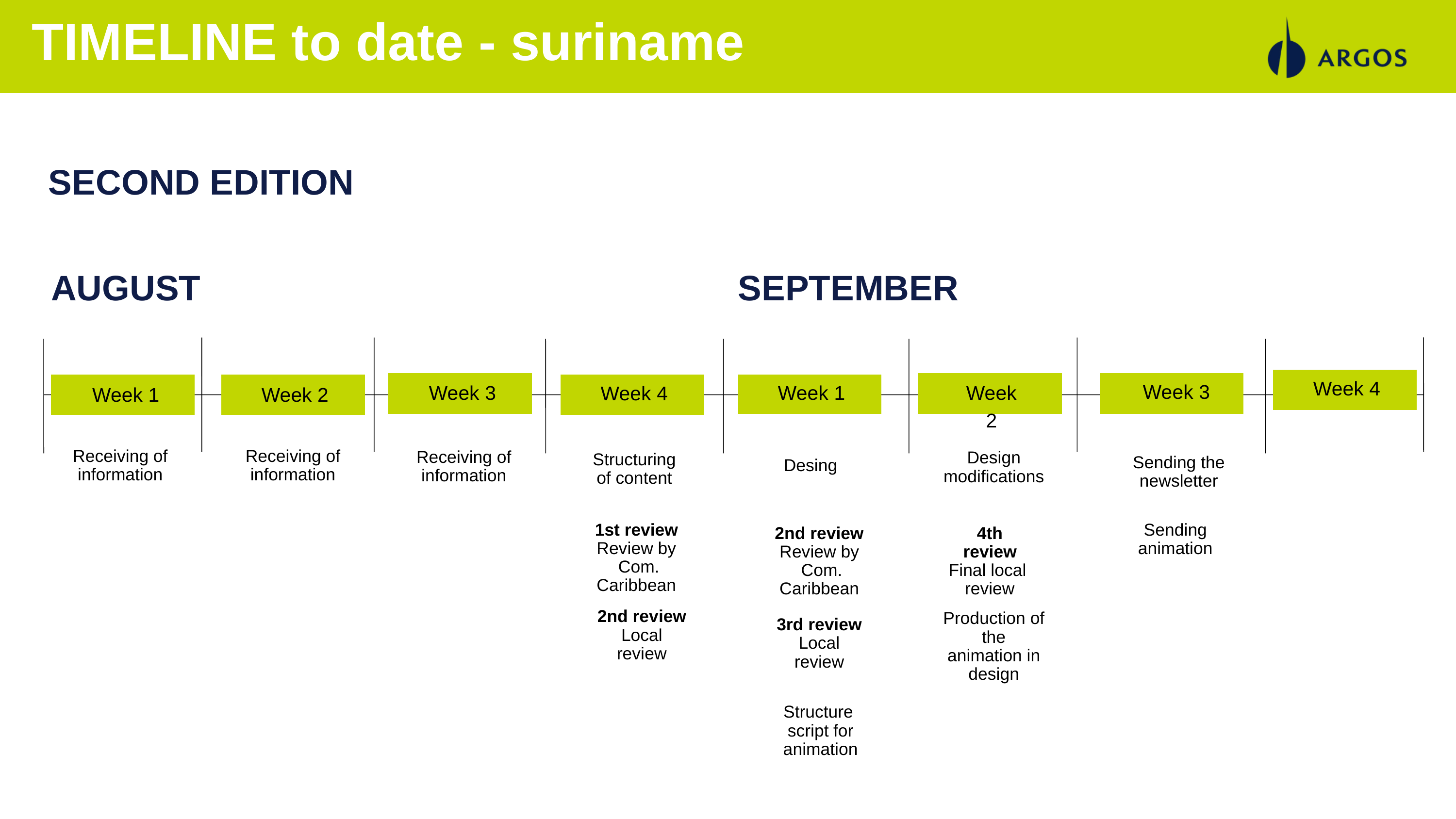

TIMELINE to date - suriname

SECOND EDITION

AUGUST

SEPTEMBER

Week 4

Week 3
Week 3
Week 1
Week 2
Week 4
Week 1
Week 2

Receiving of
information
Receiving of
information
Receiving of
information
Design modifications
Structuring
of content
Sending the
newsletter
Desing
1st review
Review by
 Com. Caribbean
Sending animation
2nd review
Review by
 Com. Caribbean
4th review
Final local
review
2nd review
Local
review
Production of the
animation in
design
3rd review
Local review
Structure
script for
animation